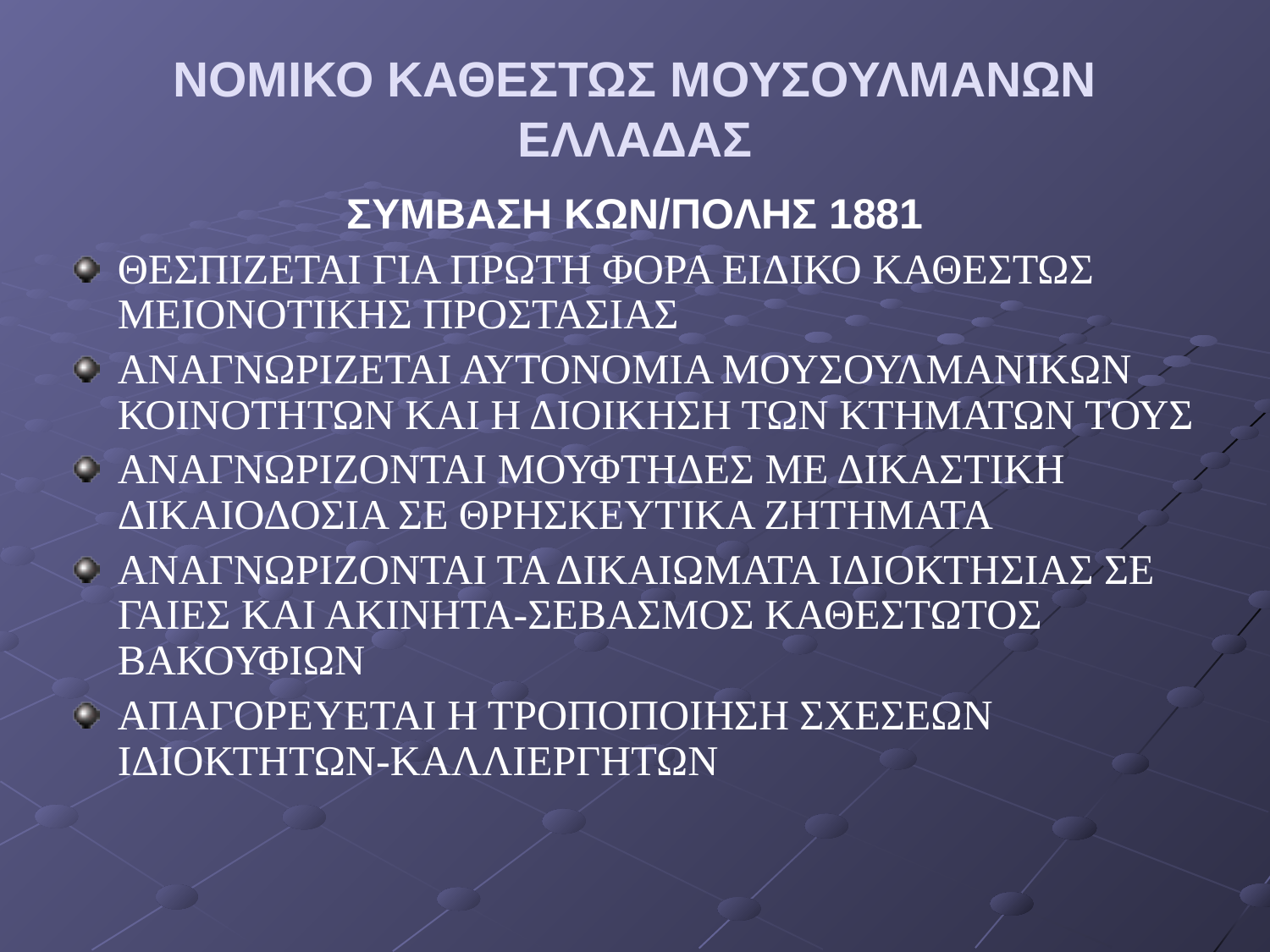

ΝΟΜΙΚΟ ΚΑΘΕΣΤΩΣ ΜΟΥΣΟΥΛΜΑΝΩΝ ΕΛΛΑΔΑΣ
ΣΥΜΒΑΣΗ ΚΩΝ/ΠΟΛΗΣ 1881
ΘΕΣΠΙΖΕΤΑΙ ΓΙΑ ΠΡΩΤΗ ΦΟΡΑ ΕΙΔΙΚΟ ΚΑΘΕΣΤΩΣ ΜΕΙΟΝΟΤΙΚΗΣ ΠΡΟΣΤΑΣΙΑΣ
ΑΝΑΓΝΩΡΙΖΕΤΑΙ ΑΥΤΟΝΟΜΙΑ ΜΟΥΣΟΥΛΜΑΝΙΚΩΝ ΚΟΙΝΟΤΗΤΩΝ ΚΑΙ Η ΔΙΟΙΚΗΣΗ ΤΩΝ ΚΤΗΜΑΤΩΝ ΤΟΥΣ
ΑΝΑΓΝΩΡΙΖΟΝΤΑΙ ΜΟΥΦΤΗΔΕΣ ΜΕ ΔΙΚΑΣΤΙΚΗ ΔΙΚΑΙΟΔΟΣΙΑ ΣΕ ΘΡΗΣΚΕΥΤΙΚΑ ΖΗΤΗΜΑΤΑ
ΑΝΑΓΝΩΡΙΖΟΝΤΑΙ ΤΑ ΔΙΚΑΙΩΜΑΤΑ ΙΔΙΟΚΤΗΣΙΑΣ ΣΕ ΓΑΙΕΣ ΚΑΙ ΑΚΙΝΗΤΑ-ΣΕΒΑΣΜΟΣ ΚΑΘΕΣΤΩΤΟΣ ΒΑΚΟΥΦΙΩΝ
ΑΠΑΓΟΡΕΥΕΤΑΙ Η ΤΡΟΠΟΠΟΙΗΣΗ ΣΧΕΣΕΩΝ ΙΔΙΟΚΤΗΤΩΝ-ΚΑΛΛΙΕΡΓΗΤΩΝ